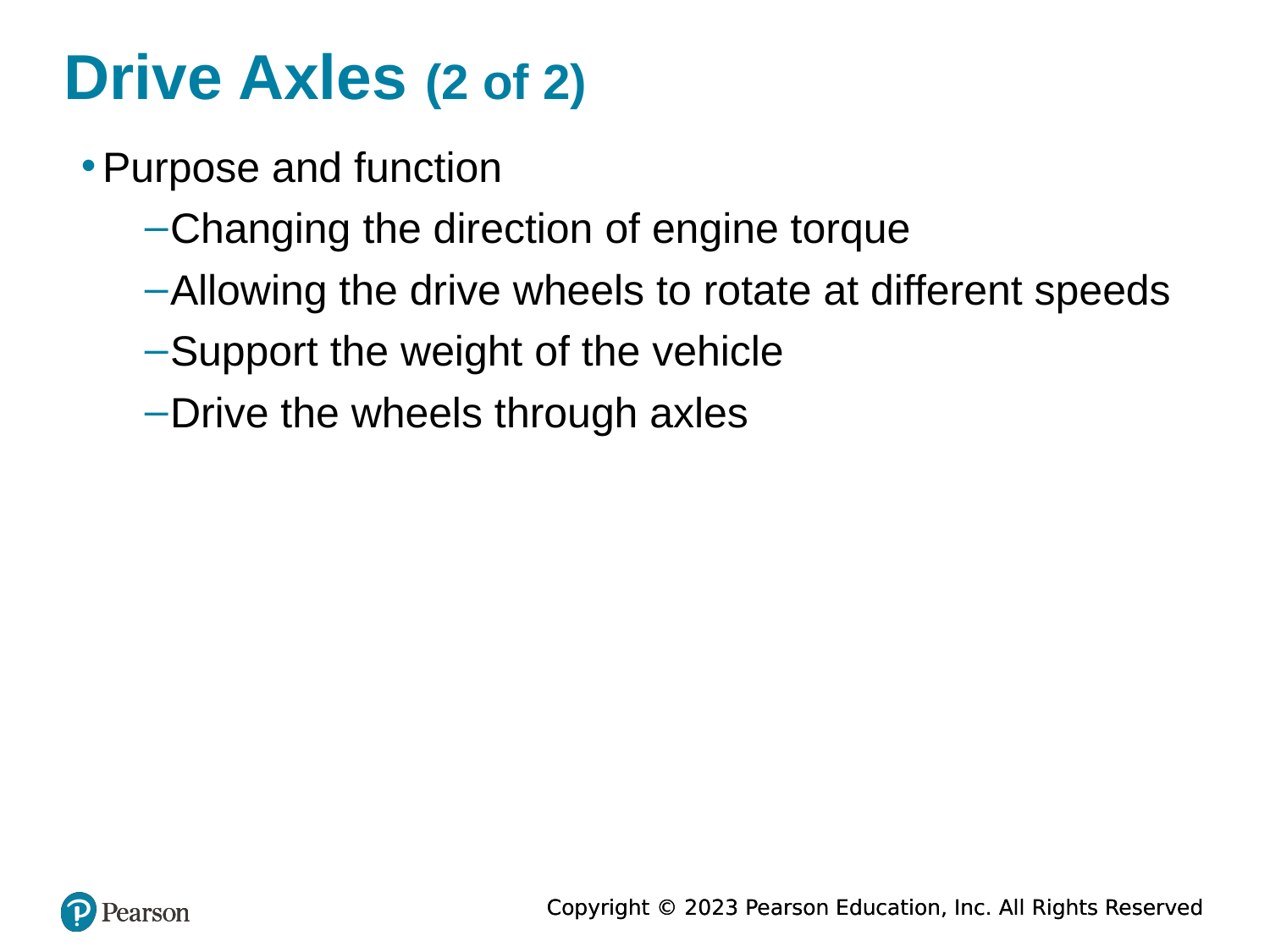

# Drive Axles (2 of 2)
Purpose and function
Changing the direction of engine torque
Allowing the drive wheels to rotate at different speeds
Support the weight of the vehicle
Drive the wheels through axles